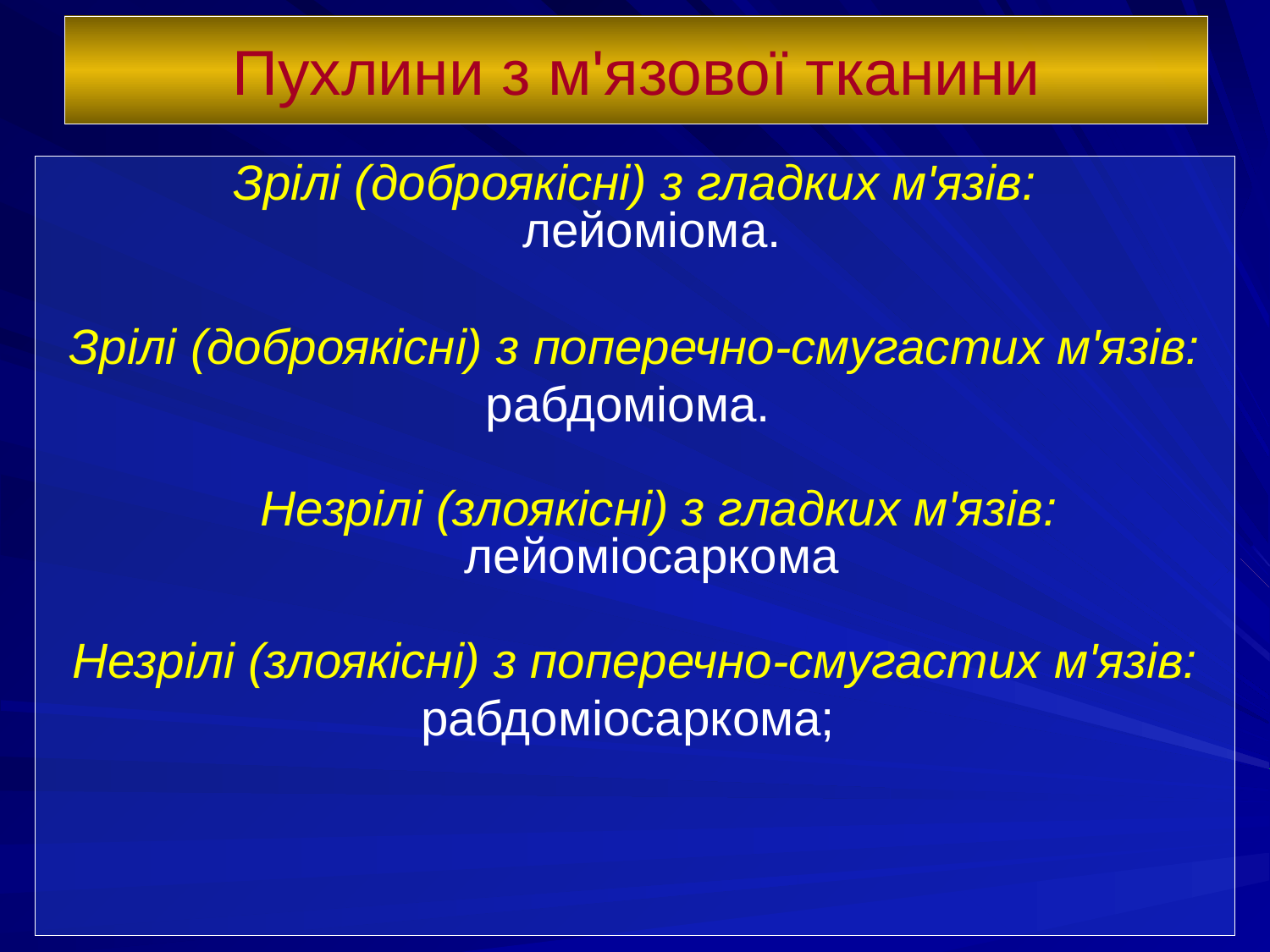

# Пухлини з м'язової тканини
Зрілі (доброякісні) з гладких м'язів:
лейоміома.
Зрілі (доброякісні) з поперечно-смугастих м'язів:
рабдоміома.
Незрілі (злоякісні) з гладких м'язів:
лейоміосаркома
Незрілі (злоякісні) з поперечно-смугастих м'язів:
рабдоміосаркома;